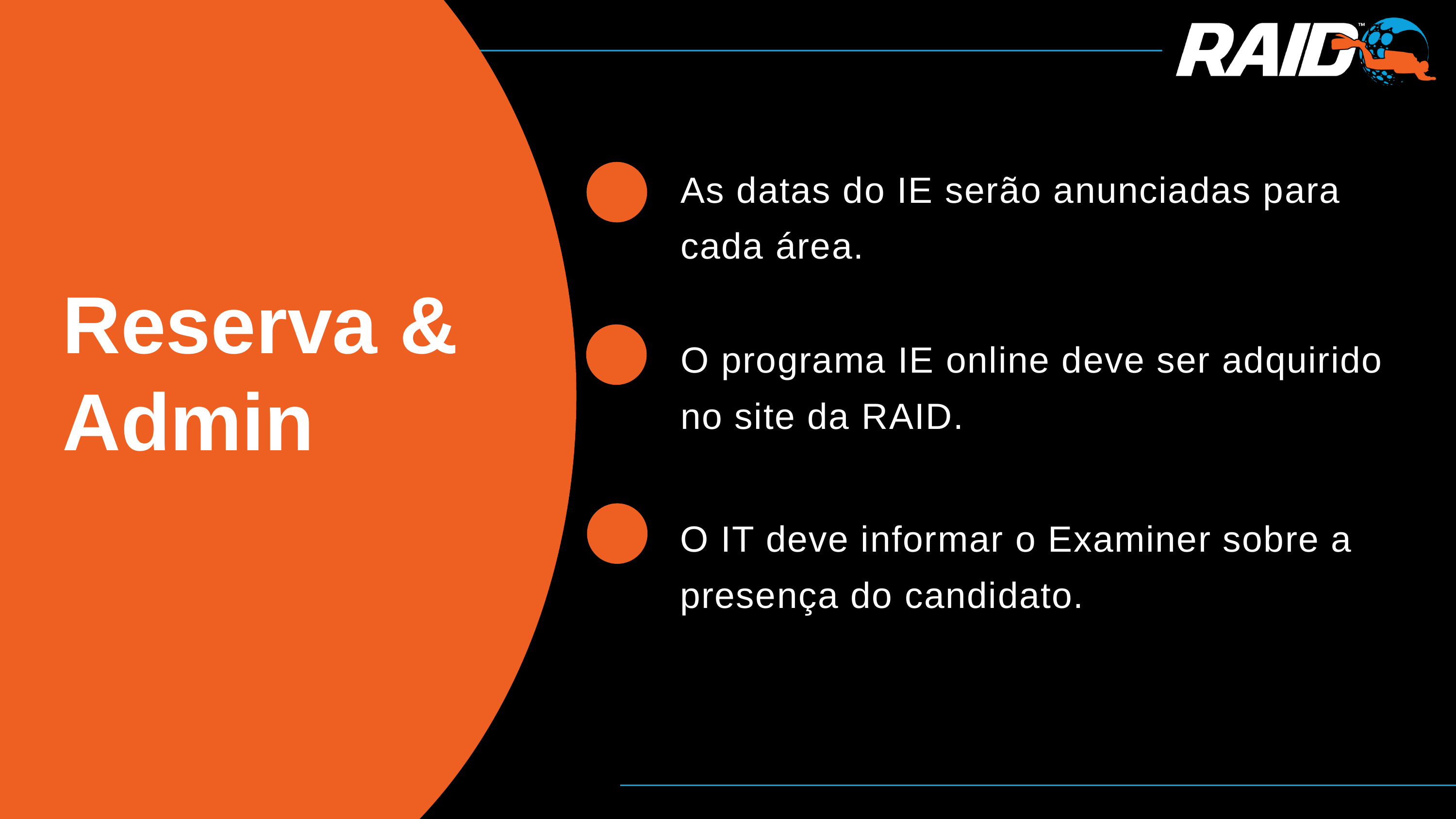

As datas do IE serão anunciadas para cada área.

Reserva & Admin

O programa IE online deve ser adquirido no site da RAID.

O IT deve informar o Examiner sobre a presença do candidato.